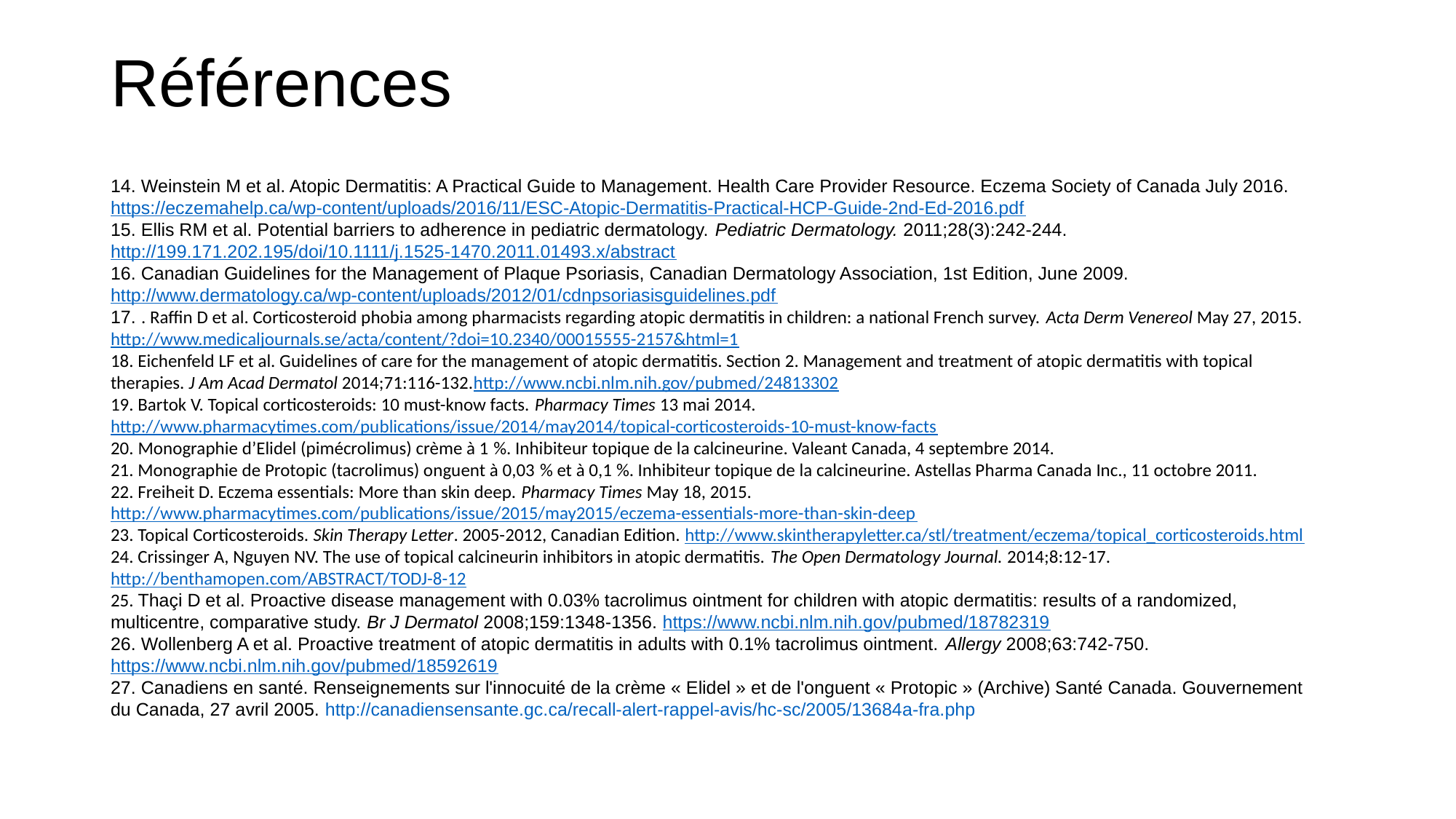

Références
14. Weinstein M et al. Atopic Dermatitis: A Practical Guide to Management. Health Care Provider Resource. Eczema Society of Canada July 2016. https://eczemahelp.ca/wp-content/uploads/2016/11/ESC-Atopic-Dermatitis-Practical-HCP-Guide-2nd-Ed-2016.pdf
15. Ellis RM et al. Potential barriers to adherence in pediatric dermatology. Pediatric Dermatology. 2011;28(3):242-244. http://199.171.202.195/doi/10.1111/j.1525-1470.2011.01493.x/abstract
16. Canadian Guidelines for the Management of Plaque Psoriasis, Canadian Dermatology Association, 1st Edition, June 2009. http://www.dermatology.ca/wp-content/uploads/2012/01/cdnpsoriasisguidelines.pdf
17. . Raffin D et al. Corticosteroid phobia among pharmacists regarding atopic dermatitis in children: a national French survey. Acta Derm Venereol May 27, 2015. http://www.medicaljournals.se/acta/content/?doi=10.2340/00015555-2157&html=1
18. Eichenfeld LF et al. Guidelines of care for the management of atopic dermatitis. Section 2. Management and treatment of atopic dermatitis with topical therapies. J Am Acad Dermatol 2014;71:116-132.http://www.ncbi.nlm.nih.gov/pubmed/24813302
19. Bartok V. Topical corticosteroids: 10 must-know facts. Pharmacy Times 13 mai 2014. http://www.pharmacytimes.com/publications/issue/2014/may2014/topical-corticosteroids-10-must-know-facts
20. Monographie d’Elidel (pimécrolimus) crème à 1 %. Inhibiteur topique de la calcineurine. Valeant Canada, 4 septembre 2014.
21. Monographie de Protopic (tacrolimus) onguent à 0,03 % et à 0,1 %. Inhibiteur topique de la calcineurine. Astellas Pharma Canada Inc., 11 octobre 2011.
22. Freiheit D. Eczema essentials: More than skin deep. Pharmacy Times May 18, 2015. http://www.pharmacytimes.com/publications/issue/2015/may2015/eczema-essentials-more-than-skin-deep
23. Topical Corticosteroids. Skin Therapy Letter. 2005-2012, Canadian Edition. http://www.skintherapyletter.ca/stl/treatment/eczema/topical_corticosteroids.html
24. Crissinger A, Nguyen NV. The use of topical calcineurin inhibitors in atopic dermatitis. The Open Dermatology Journal. 2014;8:12-17. http://benthamopen.com/ABSTRACT/TODJ-8-12
25. Thaçi D et al. Proactive disease management with 0.03% tacrolimus ointment for children with atopic dermatitis: results of a randomized, multicentre, comparative study. Br J Dermatol 2008;159:1348-1356. https://www.ncbi.nlm.nih.gov/pubmed/18782319
26. Wollenberg A et al. Proactive treatment of atopic dermatitis in adults with 0.1% tacrolimus ointment. Allergy 2008;63:742-750. https://www.ncbi.nlm.nih.gov/pubmed/18592619
27. Canadiens en santé. Renseignements sur l'innocuité de la crème « Elidel » et de l'onguent « Protopic » (Archive) Santé Canada. Gouvernement du Canada, 27 avril 2005. http://canadiensensante.gc.ca/recall-alert-rappel-avis/hc-sc/2005/13684a-fra.php